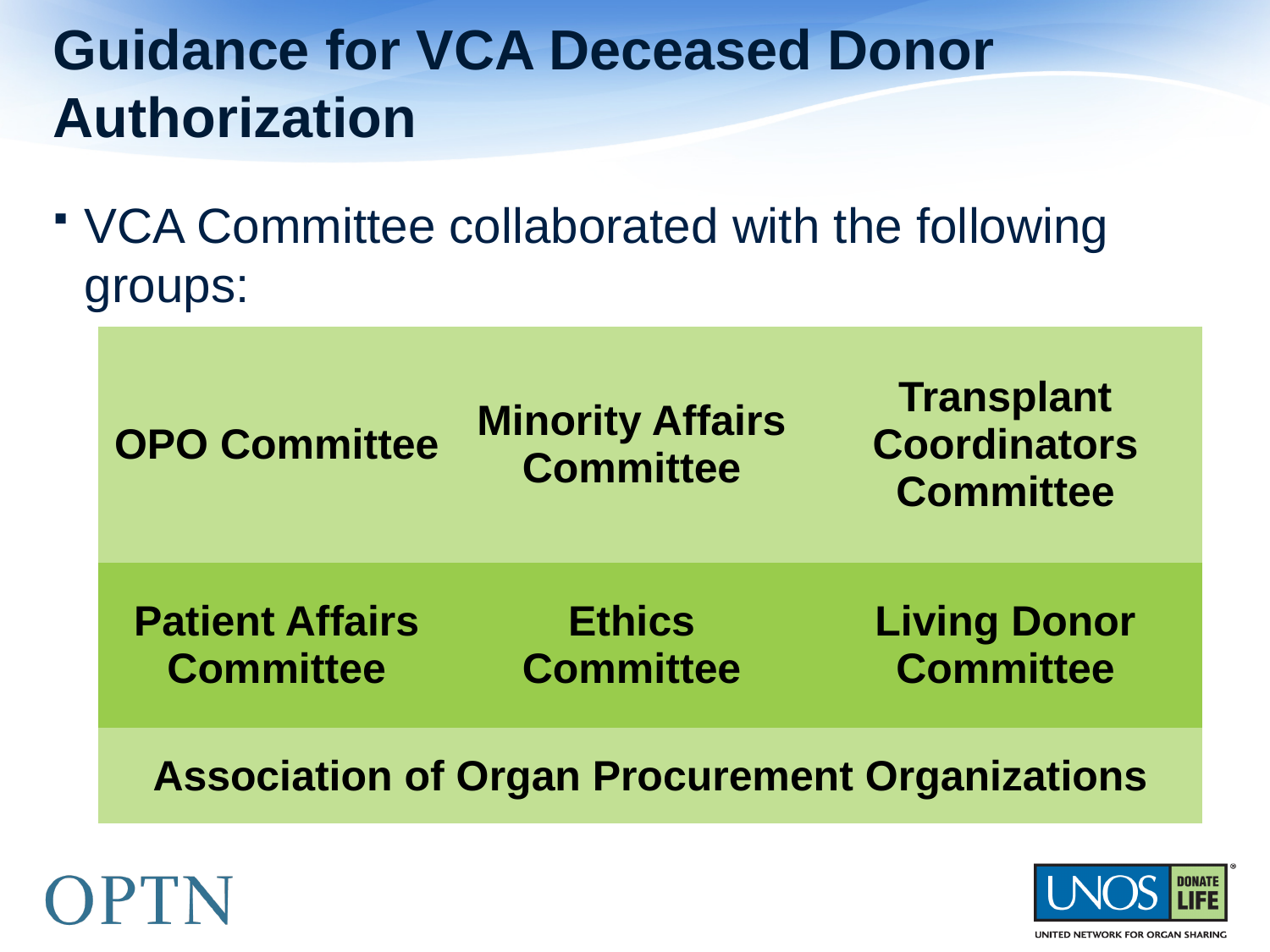

# Guidance for VCA Deceased Donor Authorization
VCA Committee collaborated with the following groups:
| OPO Committee | Minority Affairs Committee | Transplant Coordinators Committee |
| --- | --- | --- |
| Patient Affairs Committee | Ethics Committee | Living Donor Committee |
| Association of Organ Procurement Organizations |  |  |